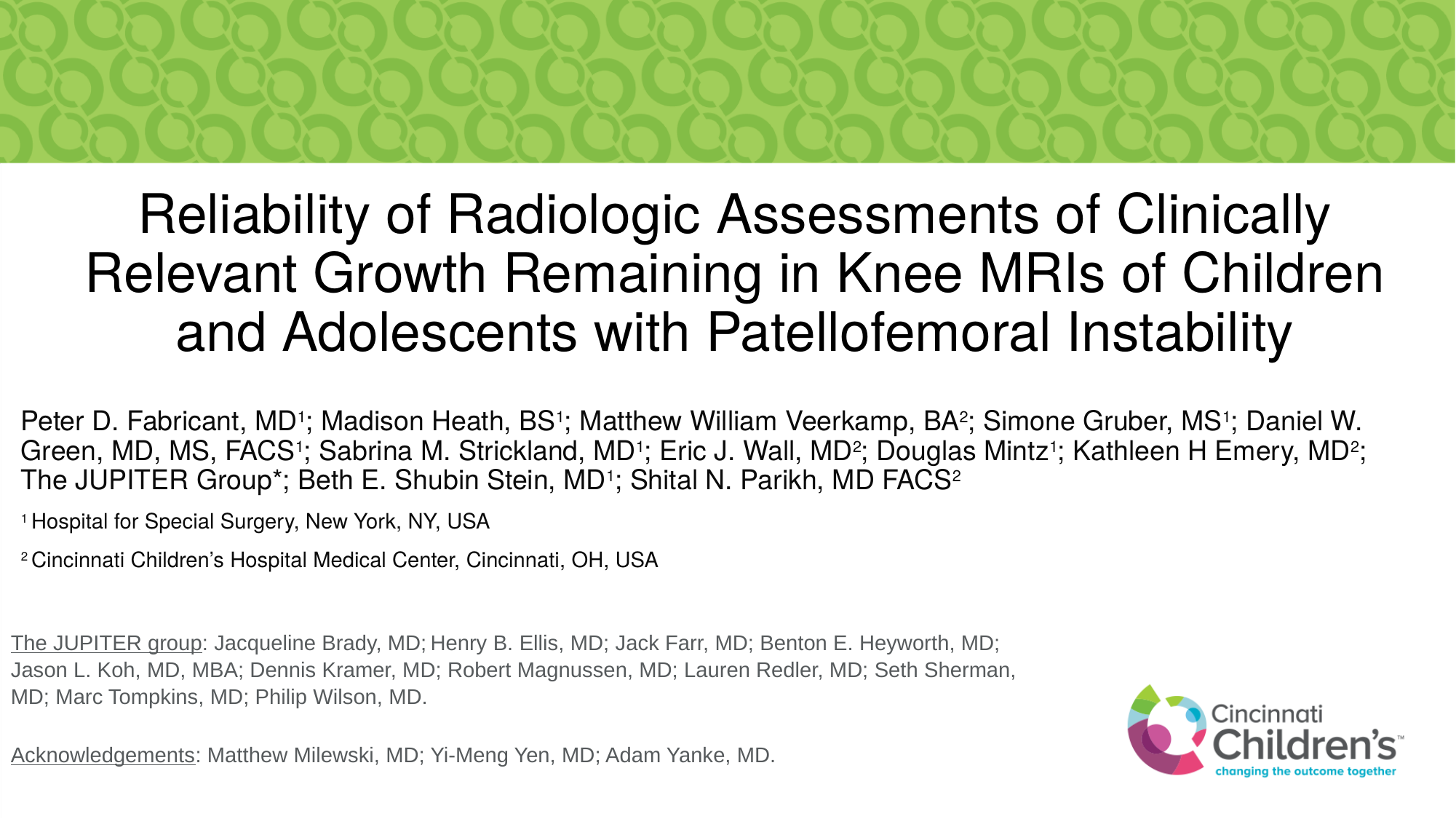

# Reliability of Radiologic Assessments of Clinically Relevant Growth Remaining in Knee MRIs of Children and Adolescents with Patellofemoral Instability
Peter D. Fabricant, MD1; Madison Heath, BS1; Matthew William Veerkamp, BA2; Simone Gruber, MS1; Daniel W. Green, MD, MS, FACS1; Sabrina M. Strickland, MD1; Eric J. Wall, MD2; Douglas Mintz1; Kathleen H Emery, MD2; The JUPITER Group*; Beth E. Shubin Stein, MD1; Shital N. Parikh, MD FACS2
1 Hospital for Special Surgery, New York, NY, USA
2 Cincinnati Children’s Hospital Medical Center, Cincinnati, OH, USA
The JUPITER group: Jacqueline Brady, MD; Henry B. Ellis, MD; Jack Farr, MD; Benton E. Heyworth, MD; Jason L. Koh, MD, MBA; Dennis Kramer, MD; Robert Magnussen, MD; Lauren Redler, MD; Seth Sherman, MD; Marc Tompkins, MD; Philip Wilson, MD.

Acknowledgements: Matthew Milewski, MD; Yi-Meng Yen, MD; Adam Yanke, MD.